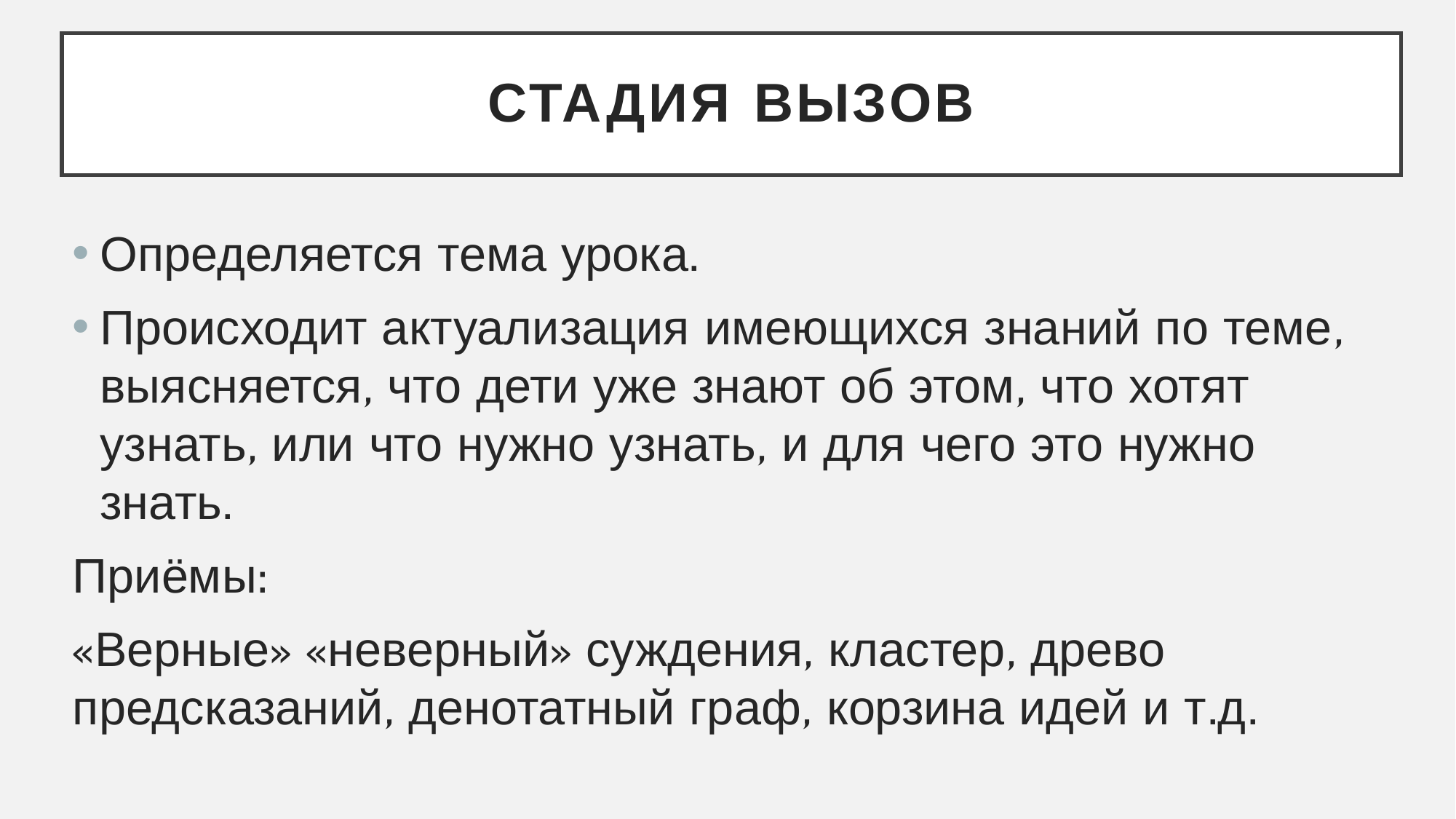

# Стадия вызов
Определяется тема урока.
Происходит актуализация имеющихся знаний по теме, выясняется, что дети уже знают об этом, что хотят узнать, или что нужно узнать, и для чего это нужно знать.
Приёмы:
«Верные» «неверный» суждения, кластер, древо предсказаний, денотатный граф, корзина идей и т.д.